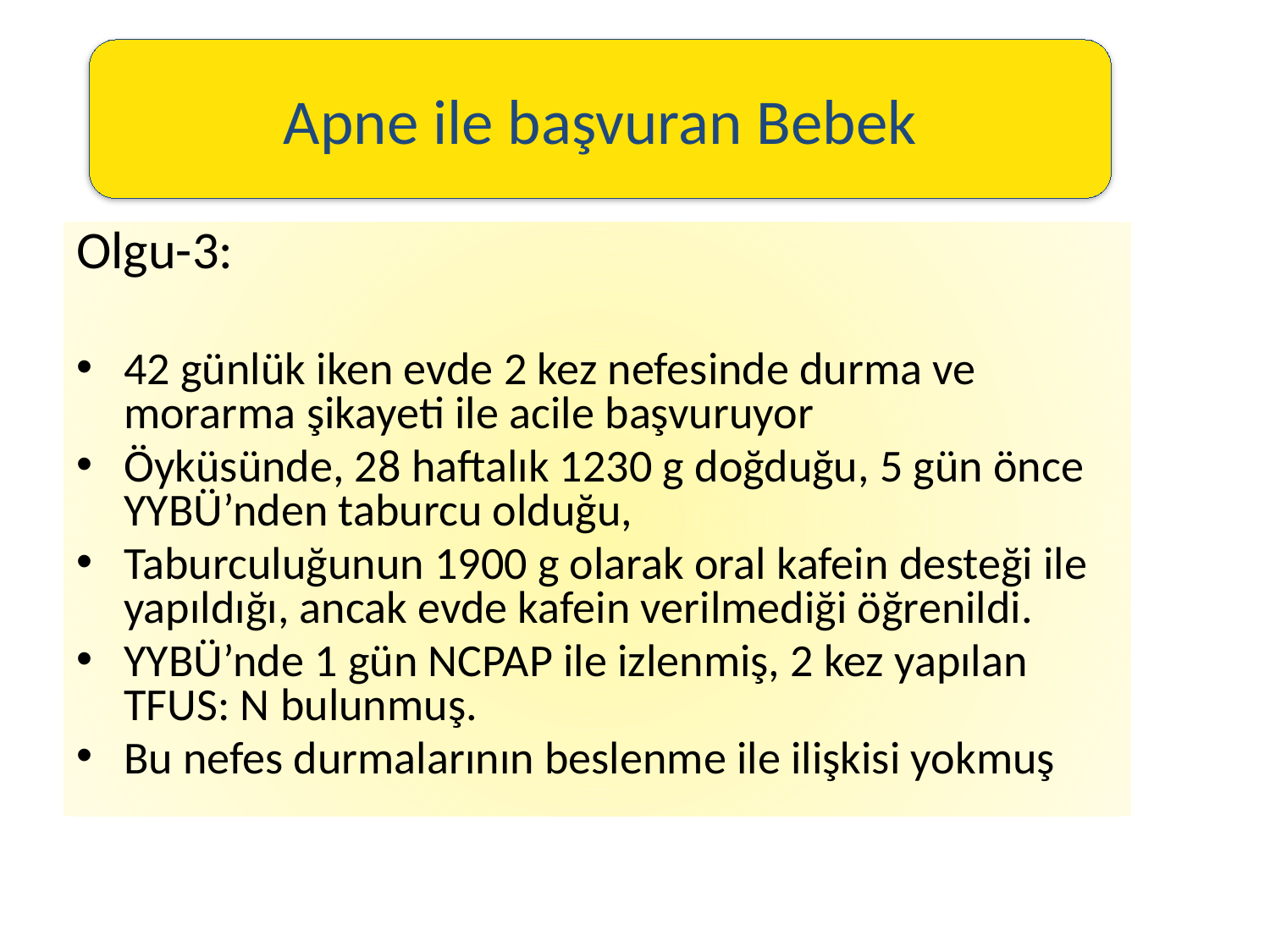

#
Apne ile başvuran Bebek
Olgu-3:

42 günlük iken evde 2 kez nefesinde durma ve morarma şikayeti ile acile başvuruyor
Öyküsünde, 28 haftalık 1230 g doğduğu, 5 gün önce YYBÜ’nden taburcu olduğu,
Taburculuğunun 1900 g olarak oral kafein desteği ile yapıldığı, ancak evde kafein verilmediği öğrenildi.
YYBÜ’nde 1 gün NCPAP ile izlenmiş, 2 kez yapılan TFUS: N bulunmuş.
Bu nefes durmalarının beslenme ile ilişkisi yokmuş